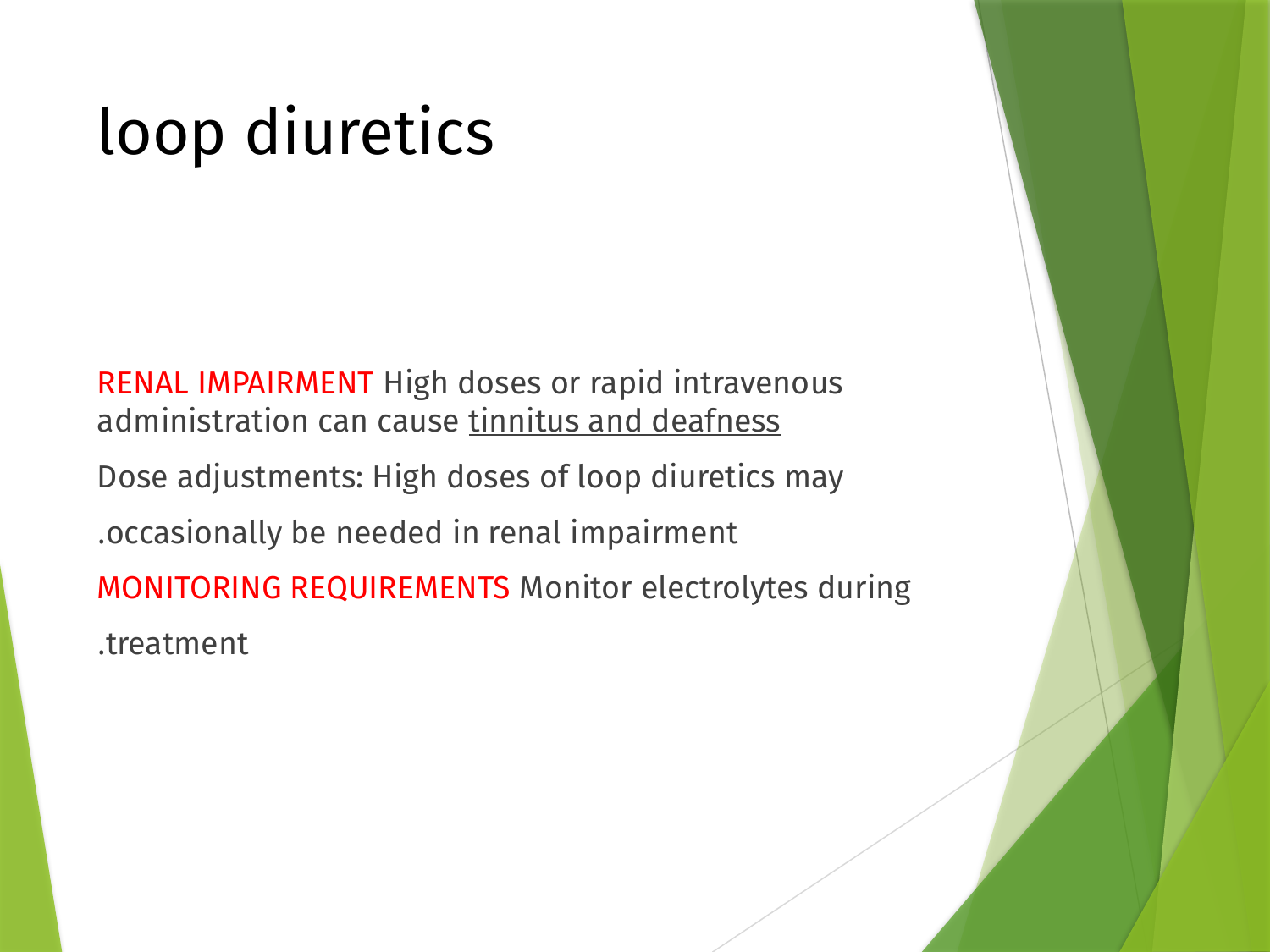

# loop diuretics

RENAL IMPAIRMENT High doses or rapid intravenous administration can cause tinnitus and deafness
Dose adjustments: High doses of loop diuretics may
occasionally be needed in renal impairment.
MONITORING REQUIREMENTS Monitor electrolytes during
treatment.